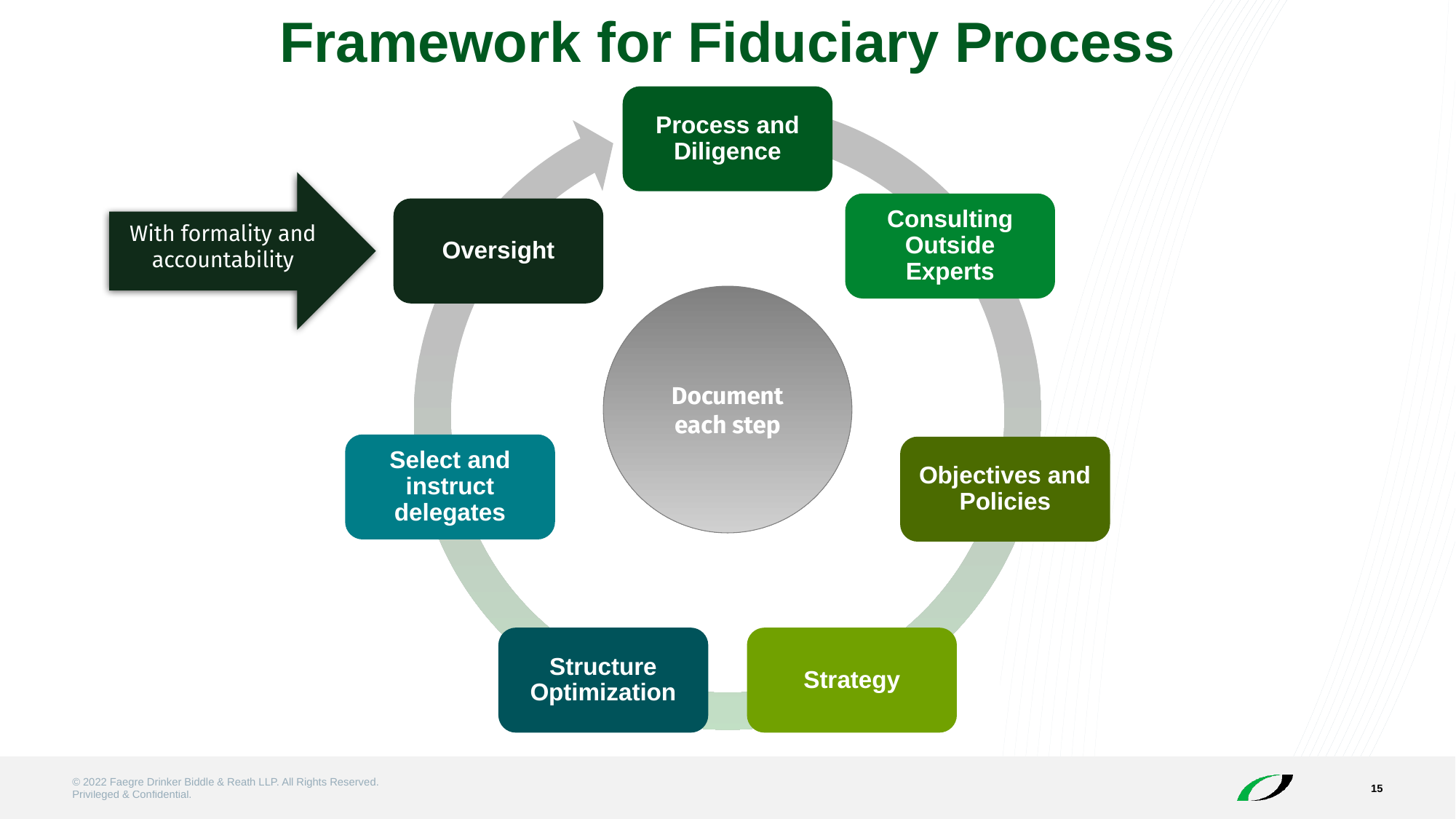

Framework for Fiduciary Process

Process and Diligence
Consulting Outside Experts
Oversight
Select and instruct delegates
Objectives and Policies
Structure Optimization
Strategy
With formality and accountability
Document each step